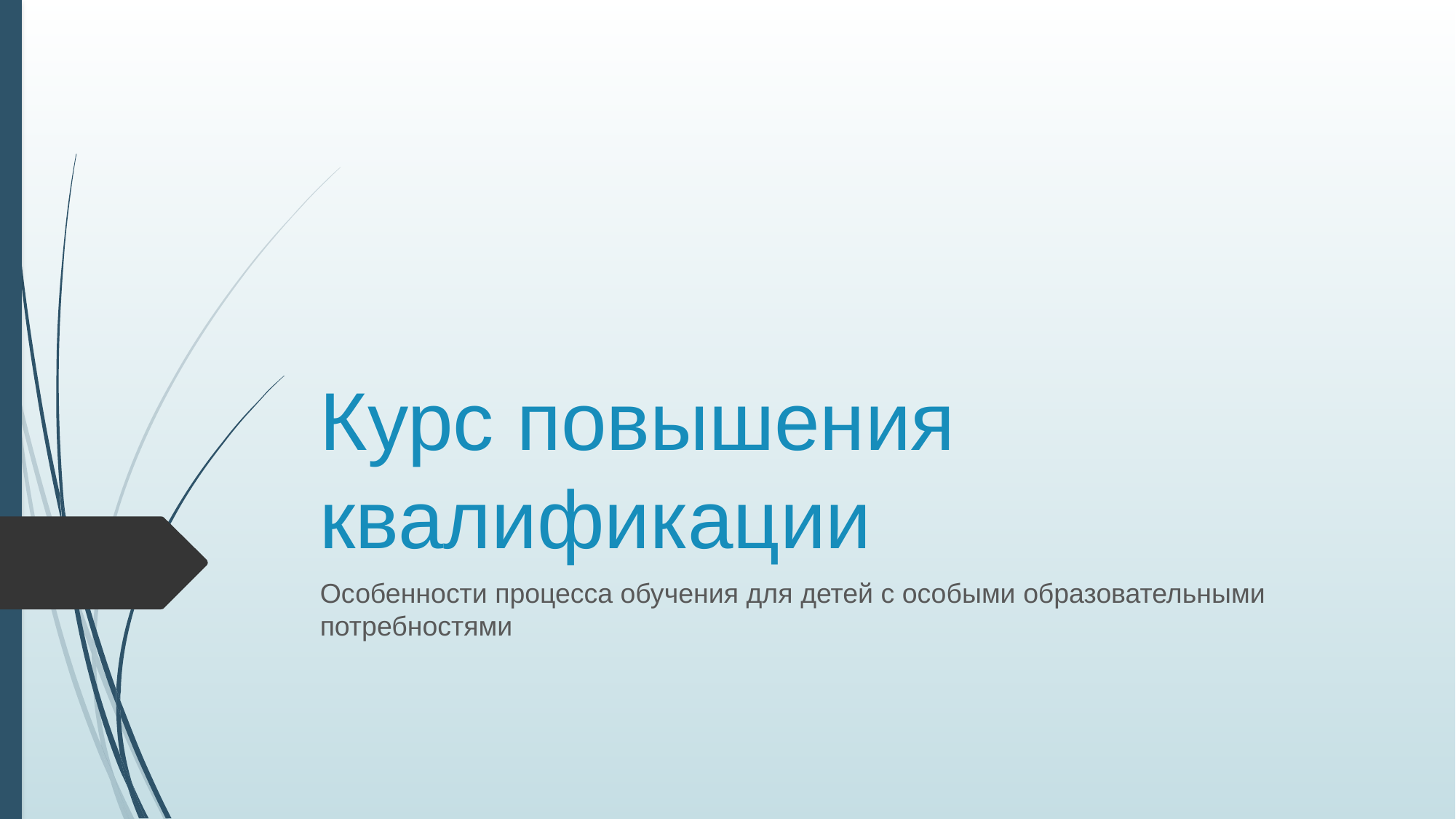

# Курс повышения квалификации
Особенности процесса обучения для детей с особыми образовательными потребностями